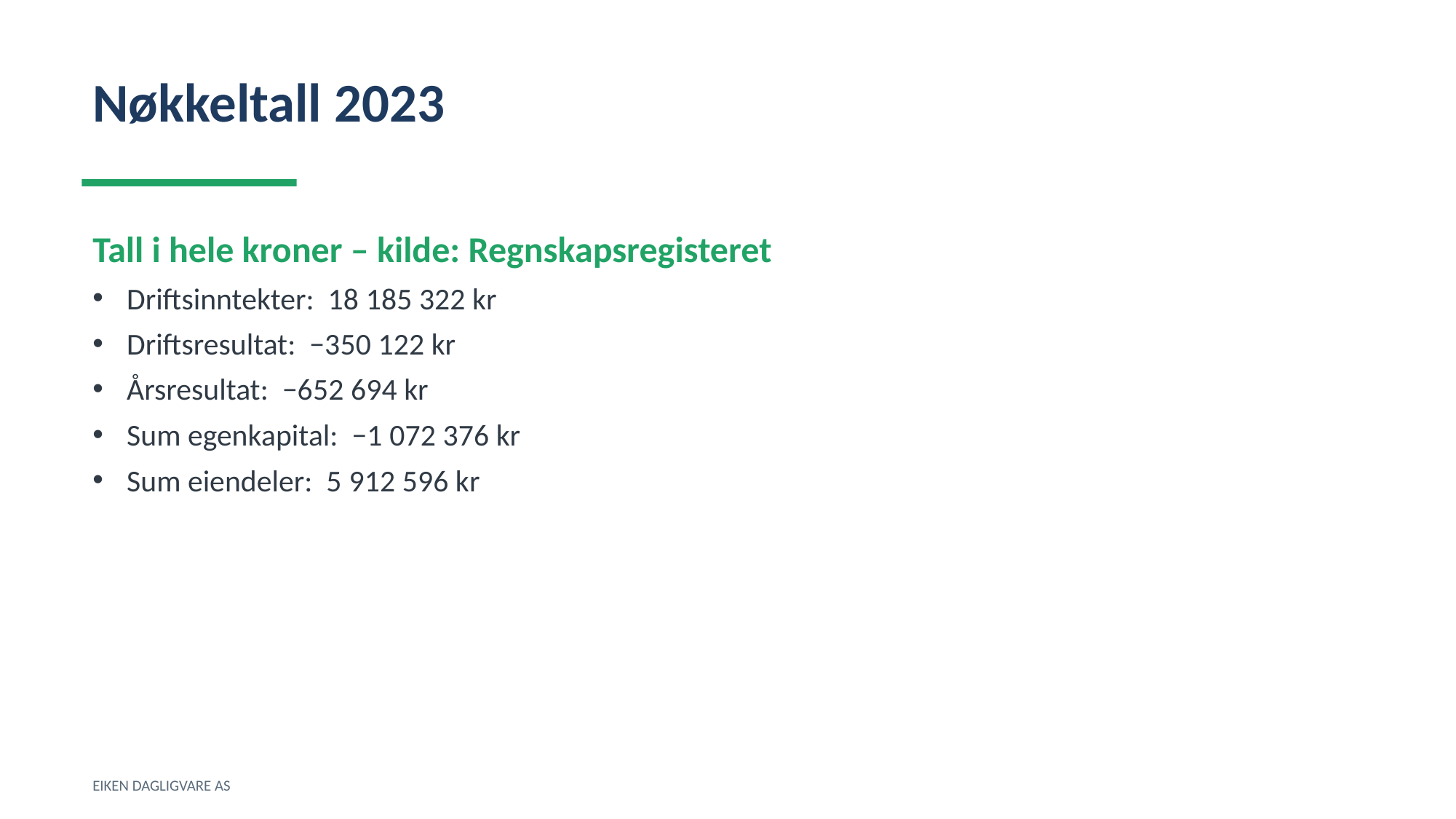

Nøkkeltall 2023

Tall i hele kroner – kilde: Regnskapsregisteret
Driftsinntekter:  18 185 322 kr
Driftsresultat:  −350 122 kr
Årsresultat:  −652 694 kr
Sum egenkapital:  −1 072 376 kr
Sum eiendeler:  5 912 596 kr
EIKEN DAGLIGVARE AS